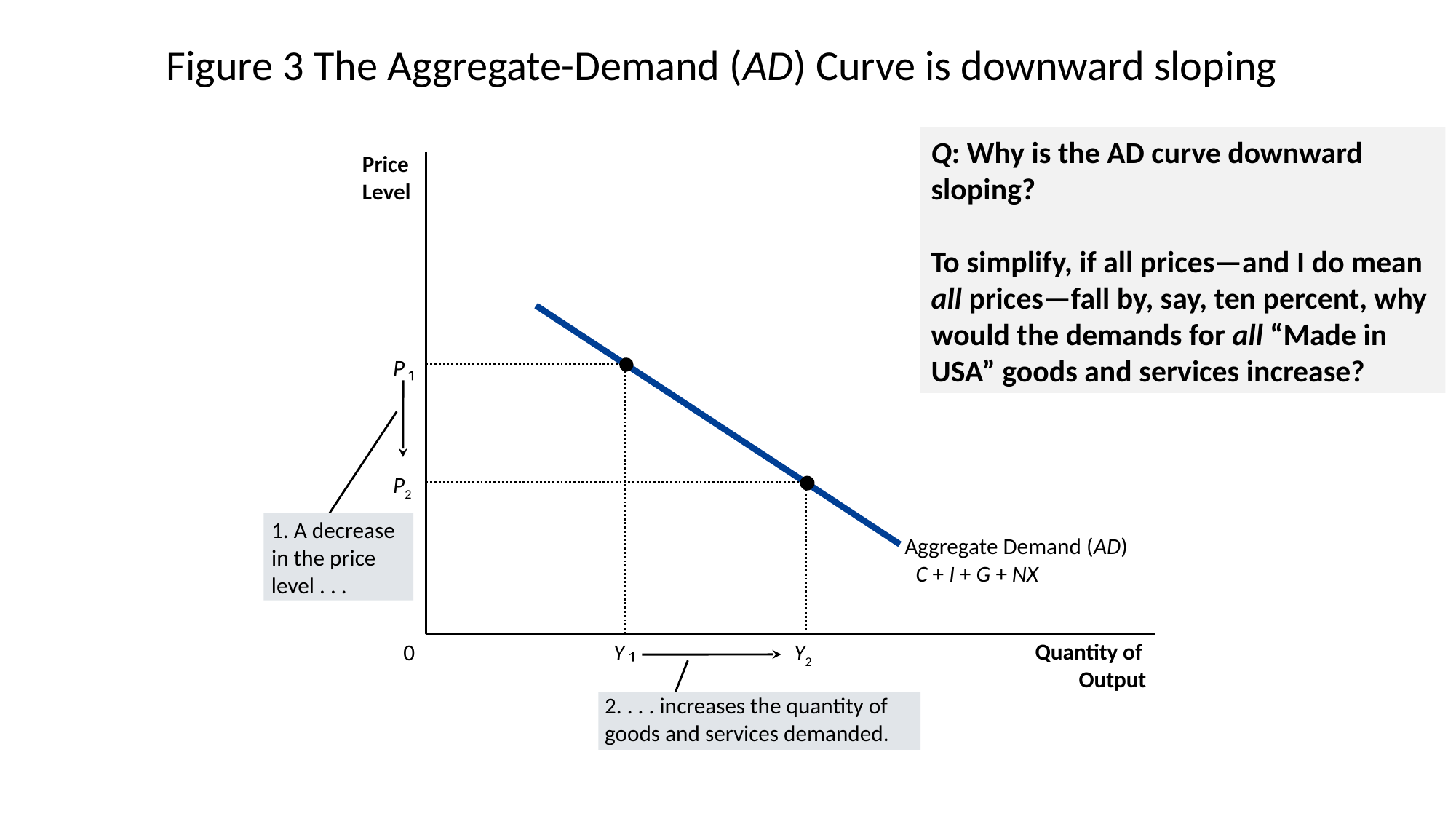

# Figure 3 The Aggregate-Demand (AD) Curve is downward sloping
Q: Why is the AD curve downward sloping?

To simplify, if all prices—and I do mean all prices—fall by, say, ten percent, why would the demands for all “Made in USA” goods and services increase?
Price
Level

Aggregate Demand (AD)
C + I + G + NX
P

Y

1. A decrease
in the price
level . . .
P2

Y2
Quantity of
0

2. . . . increases the quantity of

goods and services demanded.
Output